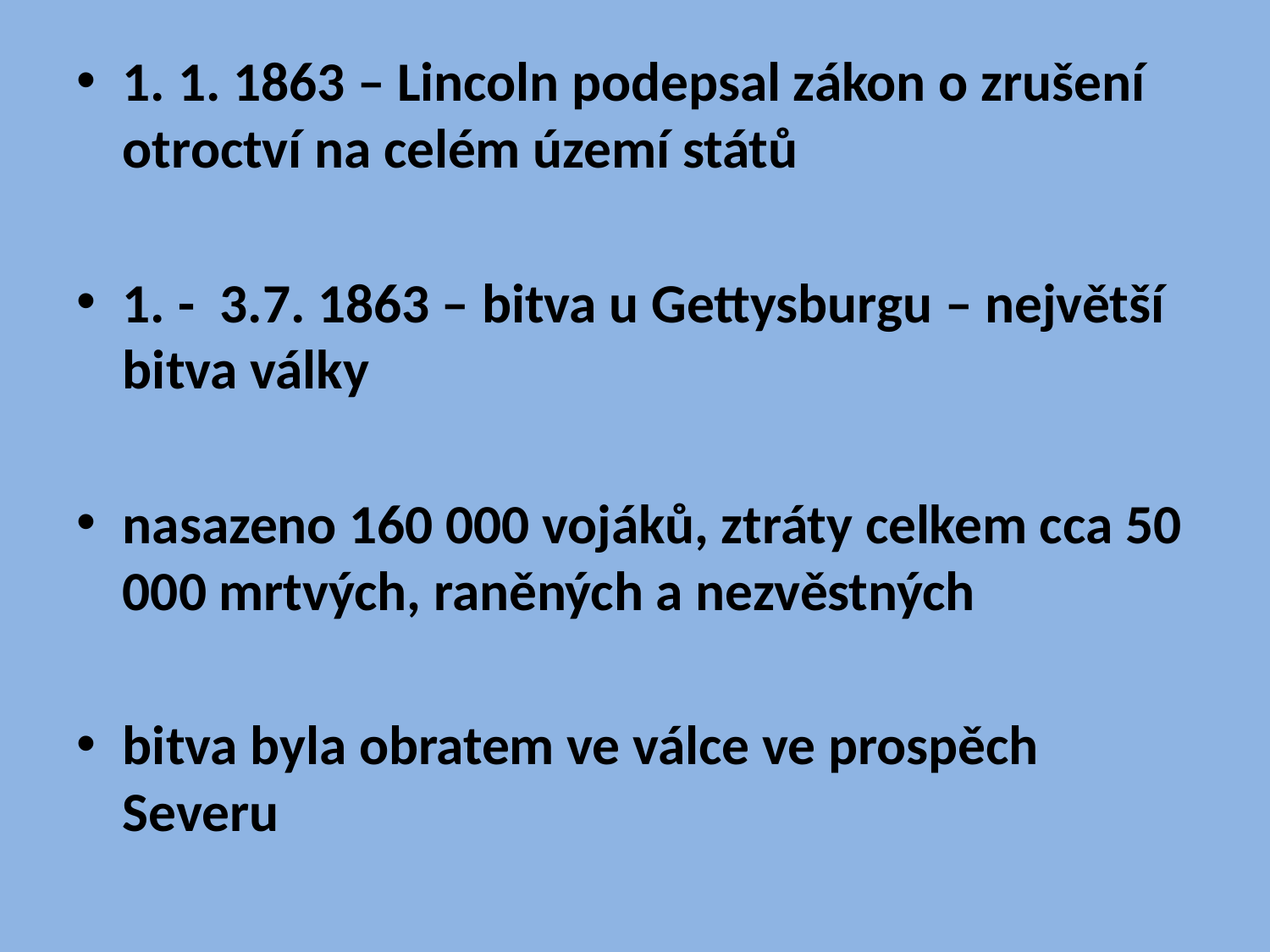

1. 1. 1863 – Lincoln podepsal zákon o zrušení otroctví na celém území států

1. -  3.7. 1863 – bitva u Gettysburgu – největší bitva války

nasazeno 160 000 vojáků, ztráty celkem cca 50 000 mrtvých, raněných a nezvěstných

bitva byla obratem ve válce ve prospěch Severu